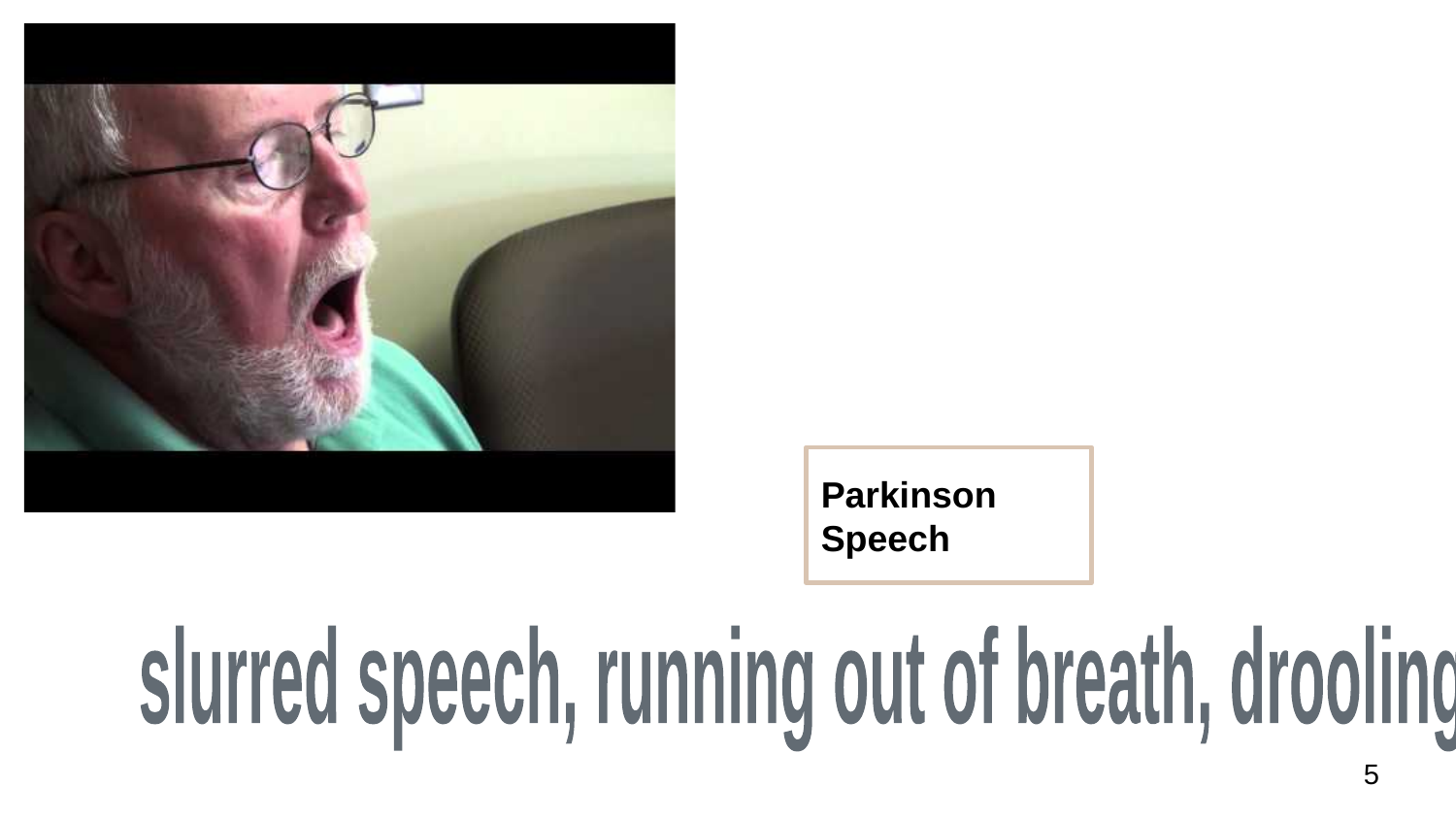

Parkinson Speech

slurred speech, running out of breath, drooling
5